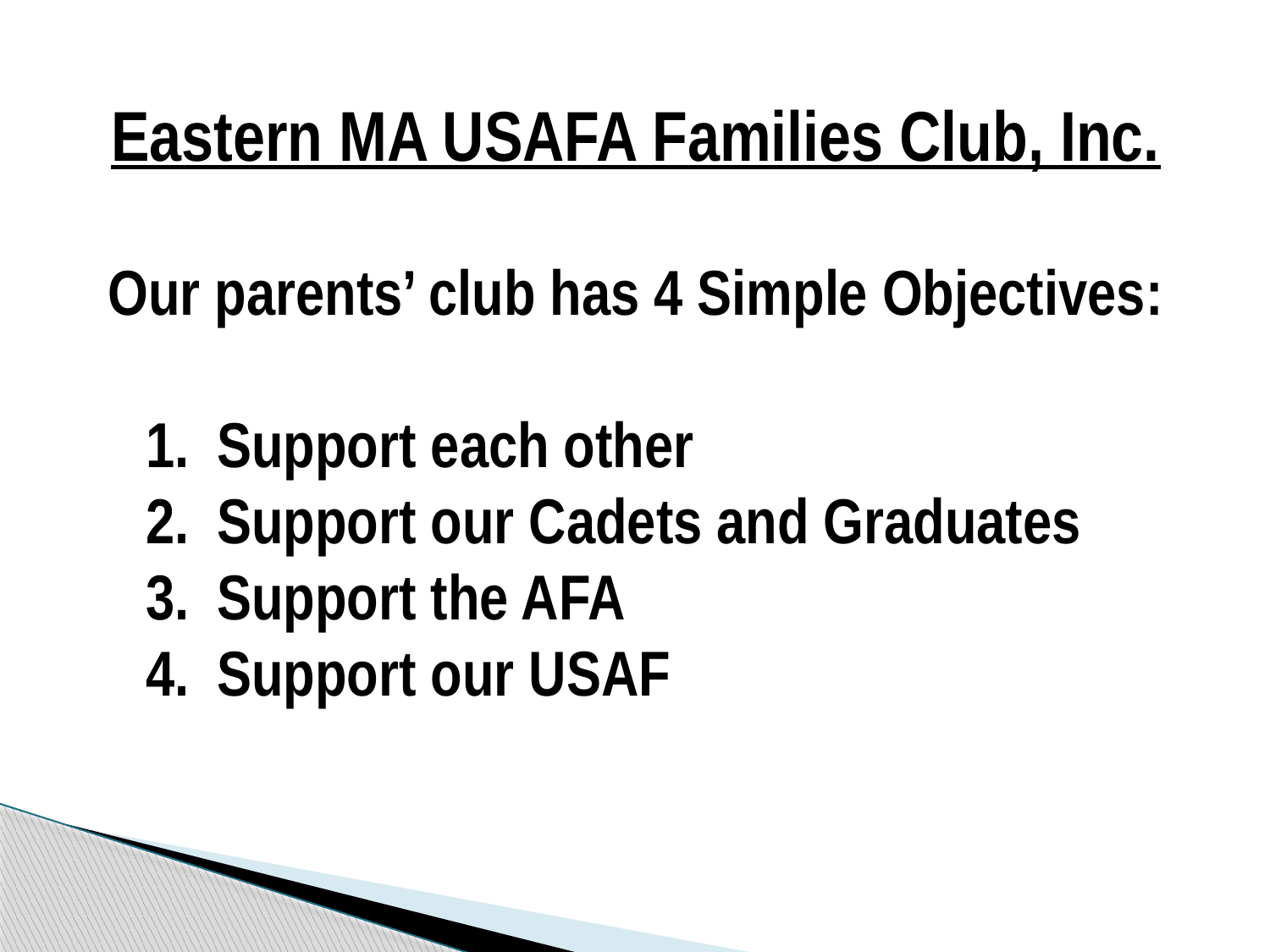

Eastern MA USAFA Families Club, Inc.

Our parents’ club has 4 Simple Objectives:

Support each other
Support our Cadets and Graduates
Support the AFA
Support our USAF